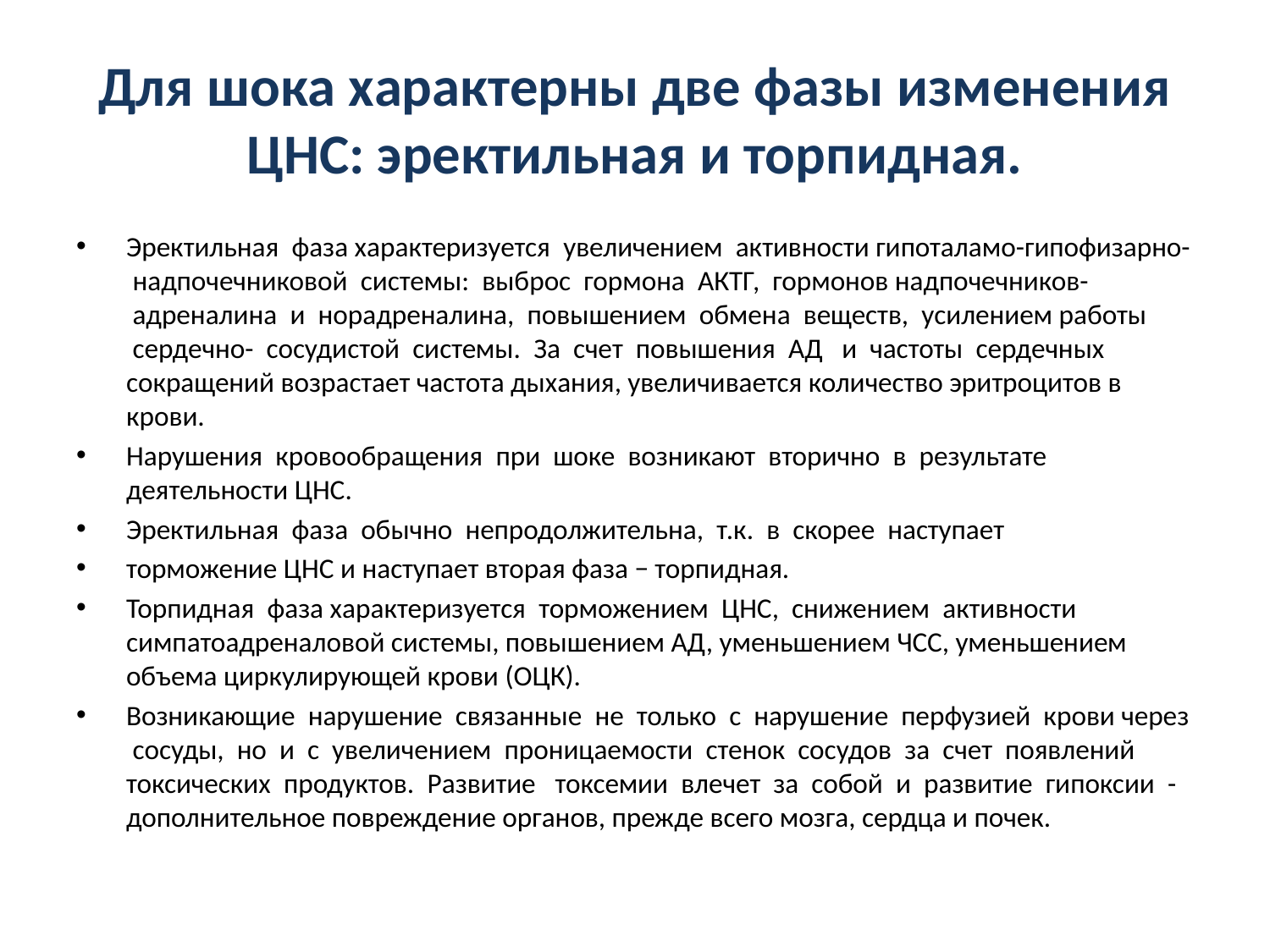

# Для шока характерны две фазы изменения ЦНС: эректильная и торпидная.
Эректильная  фаза характеризуется  увеличением  активности гипоталамо-гипофизарно-  надпочечниковой  системы:  выброс  гормона  АКТГ,  гормонов надпочечников-  адреналина  и  норадреналина,  повышением  обмена  веществ,  усилением работы  сердечно-  сосудистой  системы.  За  счет  повышения  АД   и  частоты  сердечных сокращений возрастает частота дыхания, увеличивается количество эритроцитов в крови.
Нарушения  кровообращения  при  шоке  возникают  вторично  в  результате деятельности ЦНС.
Эректильная  фаза  обычно  непродолжительна,  т.к.  в  скорее  наступает
торможение ЦНС и наступает вторая фаза − торпидная.
Торпидная  фаза характеризуется  торможением  ЦНС,  снижением  активности симпатоадреналовой системы, повышением АД, уменьшением ЧСС, уменьшением объема циркулирующей крови (ОЦК).
Возникающие  нарушение  связанные  не  только  с  нарушение  перфузией  крови через  сосуды,  но  и  с  увеличением  проницаемости  стенок  сосудов  за  счет  появлений токсических  продуктов.  Развитие   токсемии  влечет  за  собой  и  развитие  гипоксии  -дополнительное повреждение органов, прежде всего мозга, сердца и почек.